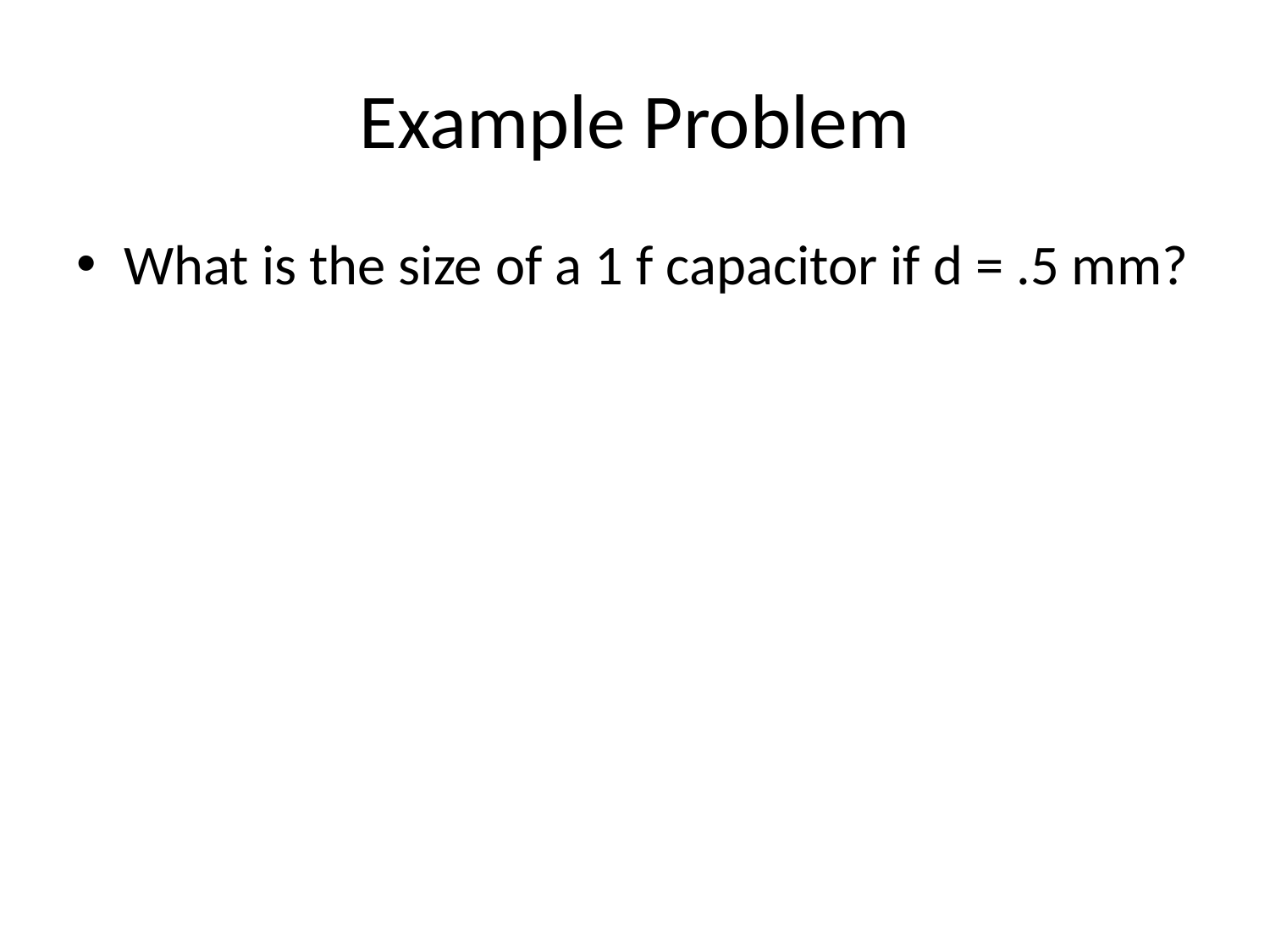

# Example Problem
What is the size of a 1 f capacitor if d = .5 mm?